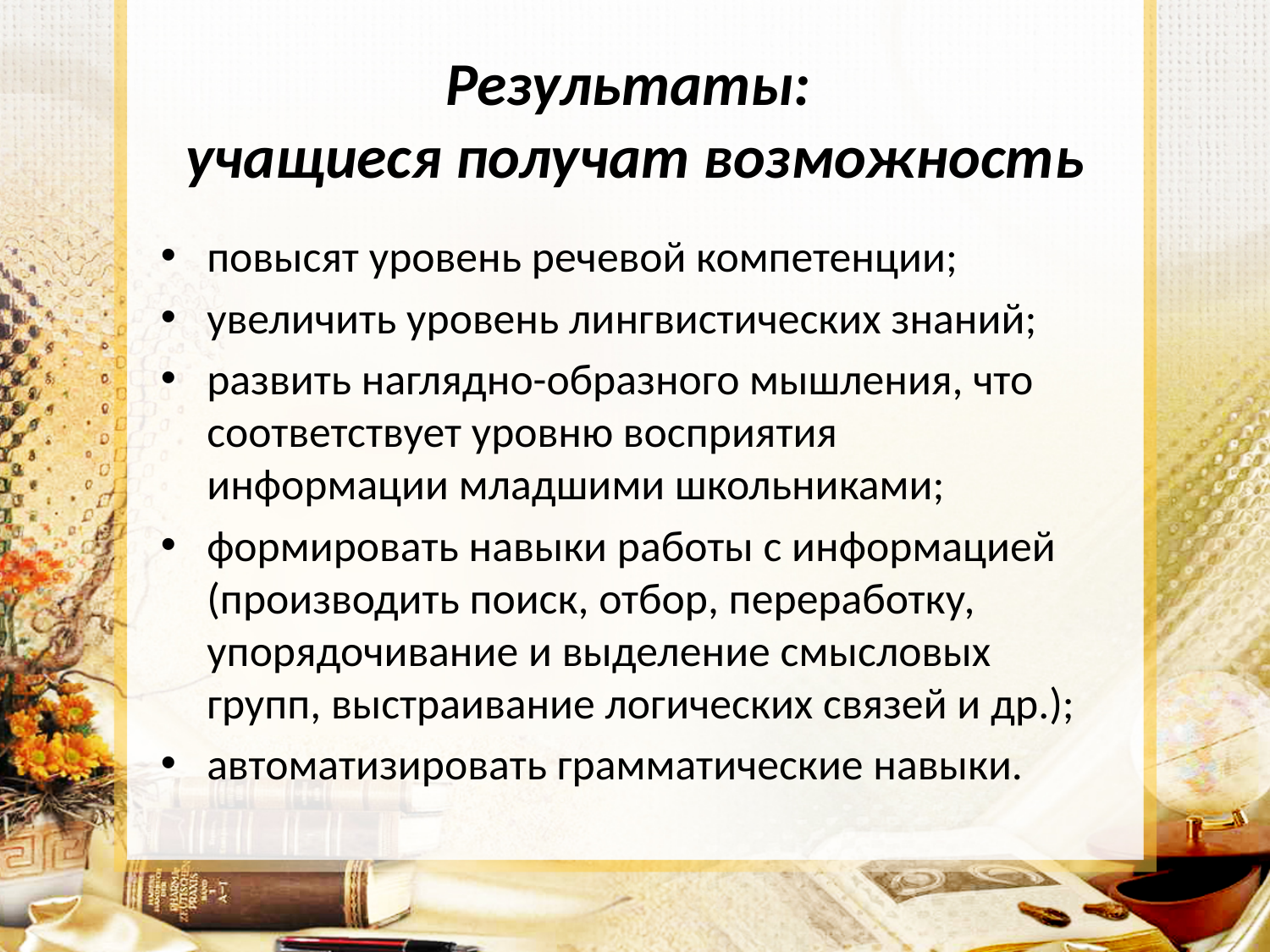

# Результаты: учащиеся получат возможность
повысят уровень речевой компетенции;
увеличить уровень лингвистических знаний;
развить наглядно-образного мышления, что соответствует уровню восприятия информации младшими школьниками;
формировать навыки работы с информацией (производить поиск, отбор, переработку, упорядочивание и выделение смысловых групп, выстраивание логических связей и др.);
автоматизировать грамматические навыки.